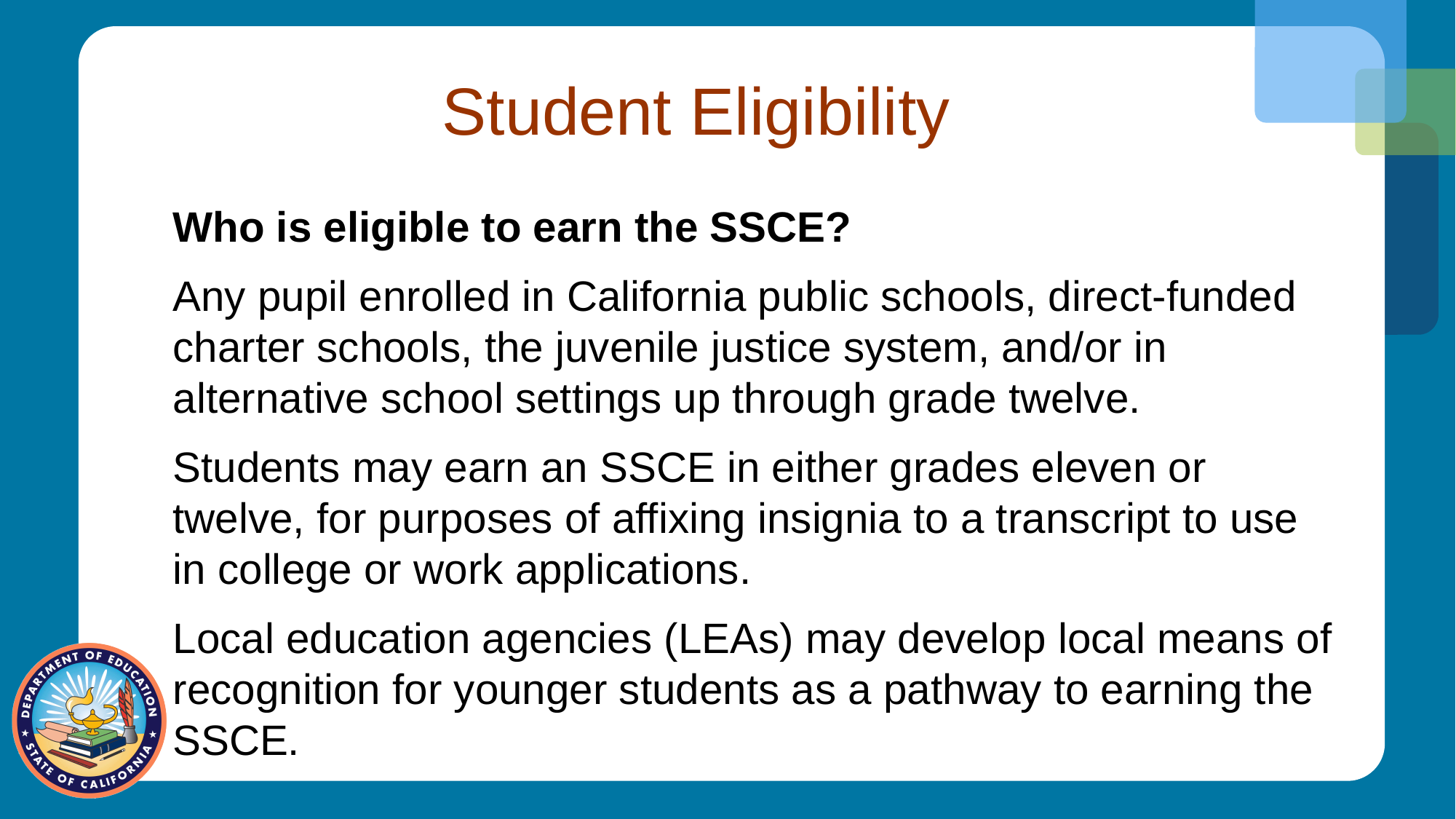

# Student Eligibility
Who is eligible to earn the SSCE?
Any pupil enrolled in California public schools, direct-funded charter schools, the juvenile justice system, and/or in alternative school settings up through grade twelve.
Students may earn an SSCE in either grades eleven or twelve, for purposes of affixing insignia to a transcript to use in college or work applications.
Local education agencies (LEAs) may develop local means of recognition for younger students as a pathway to earning the SSCE.